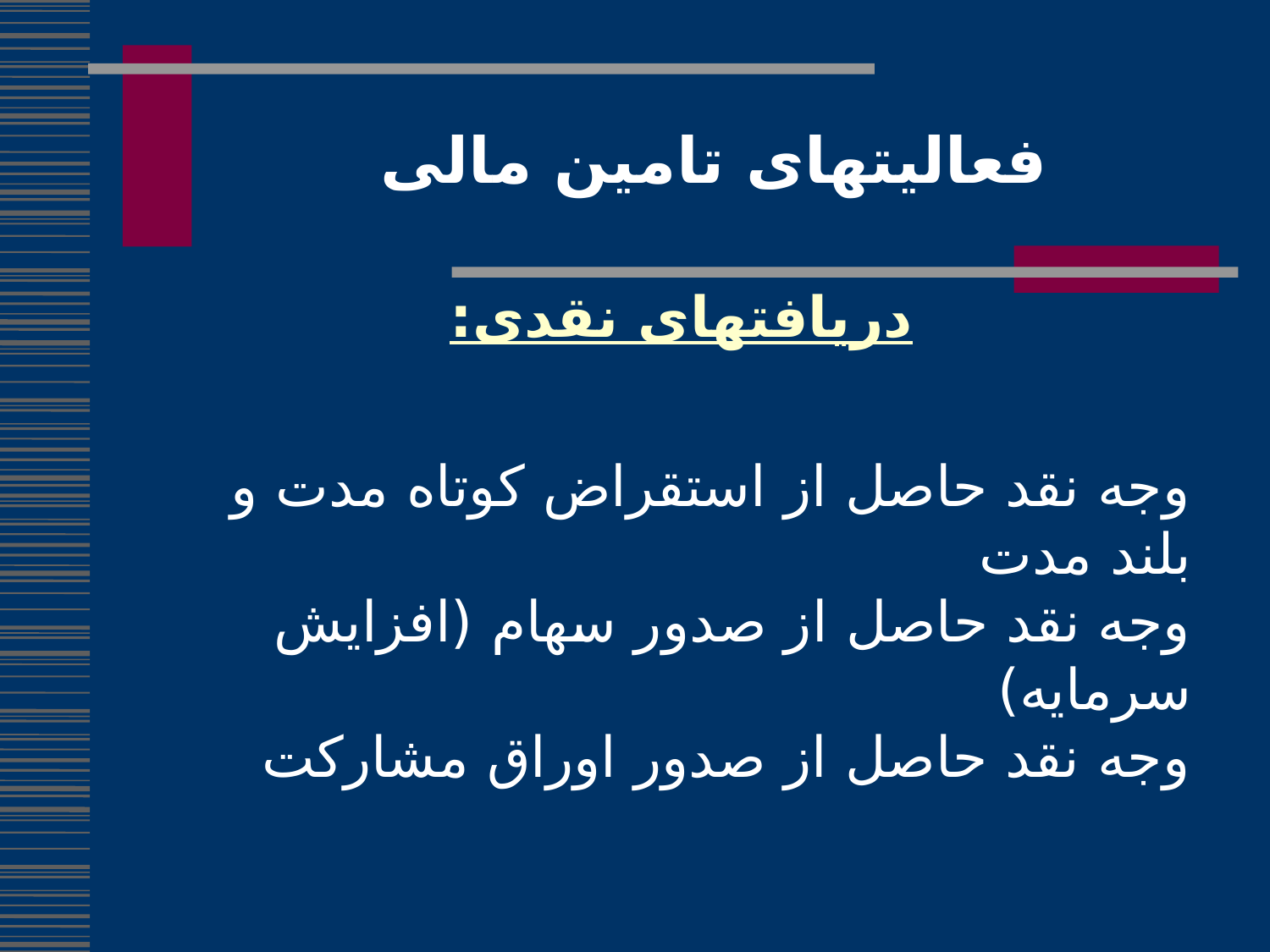

# فعالیتهای تامین مالی
دریافتهای نقدی:

وجه نقد حاصل از استقراض کوتاه مدت و بلند مدت
وجه نقد حاصل از صدور سهام (افزایش سرمایه)
وجه نقد حاصل از صدور اوراق مشارکت
193